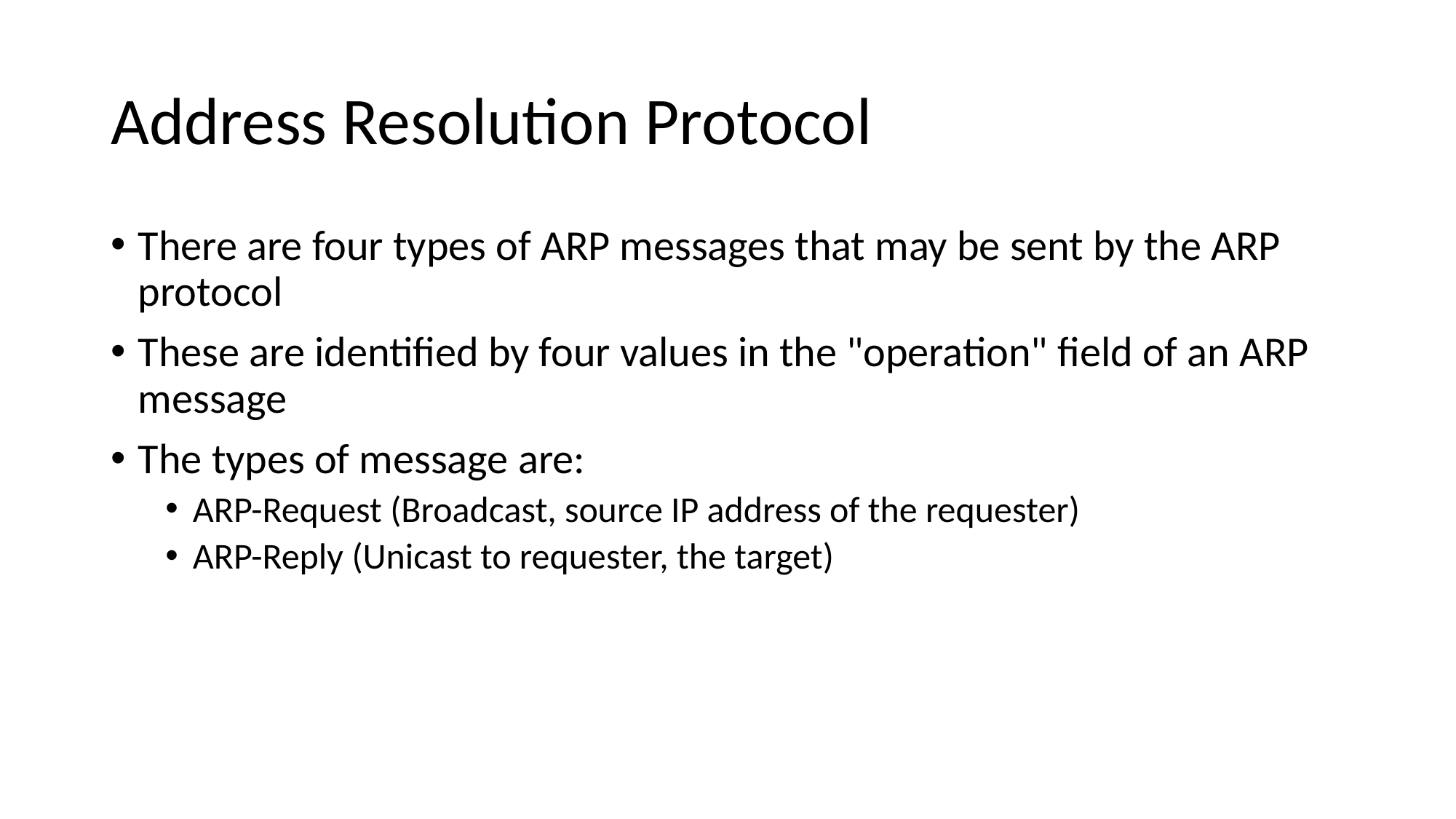

# Address Resolution Protocol
There are four types of ARP messages that may be sent by the ARP protocol
These are identified by four values in the "operation" field of an ARP message
The types of message are:
ARP-Request (Broadcast, source IP address of the requester)
ARP-Reply (Unicast to requester, the target)